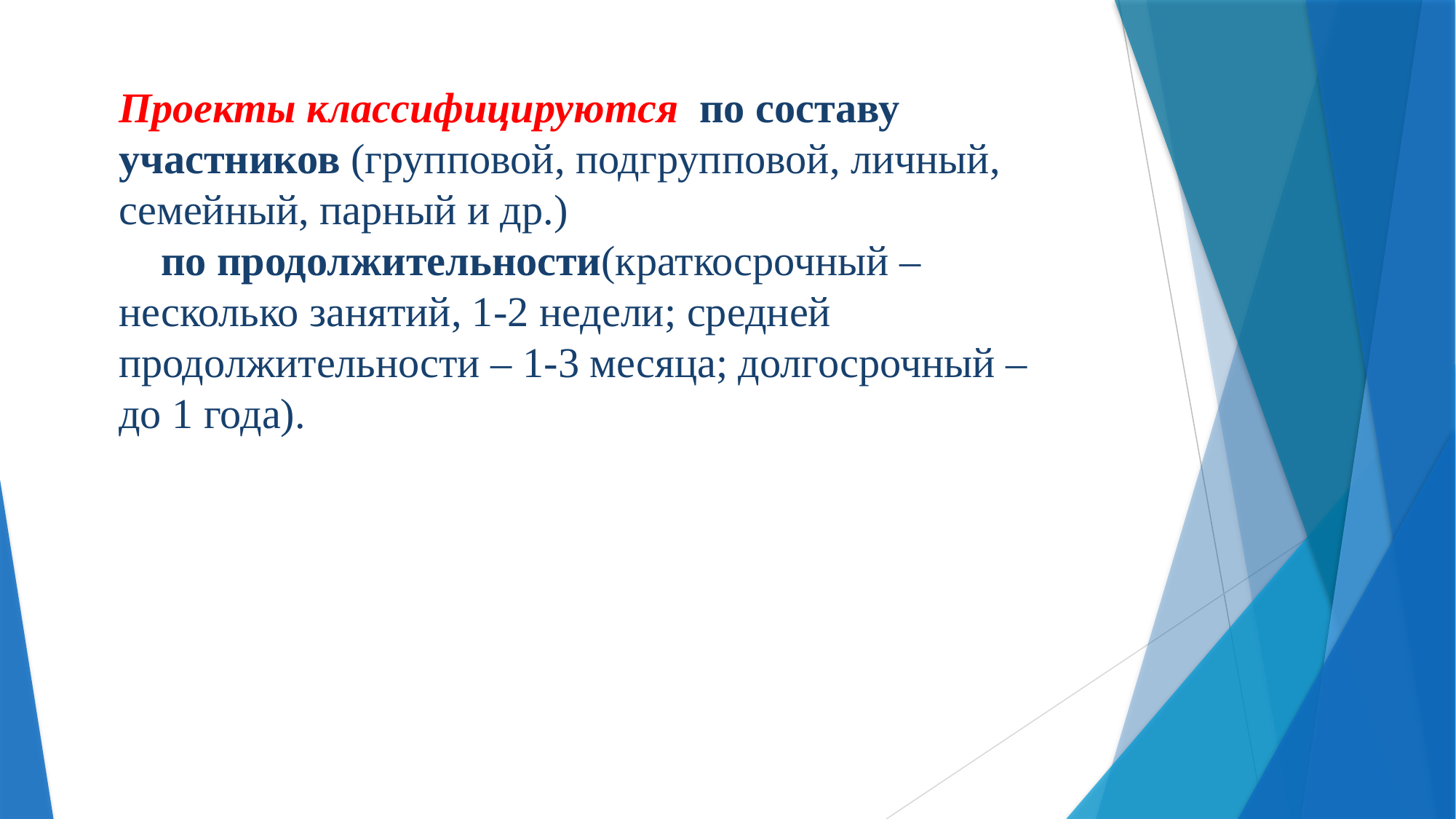

Проекты классифицируются  по составу участников (групповой, подгрупповой, личный, семейный, парный и др.)
    по продолжительности(краткосрочный – несколько занятий, 1-2 недели; средней продолжительности – 1-3 месяца; долгосрочный – до 1 года).